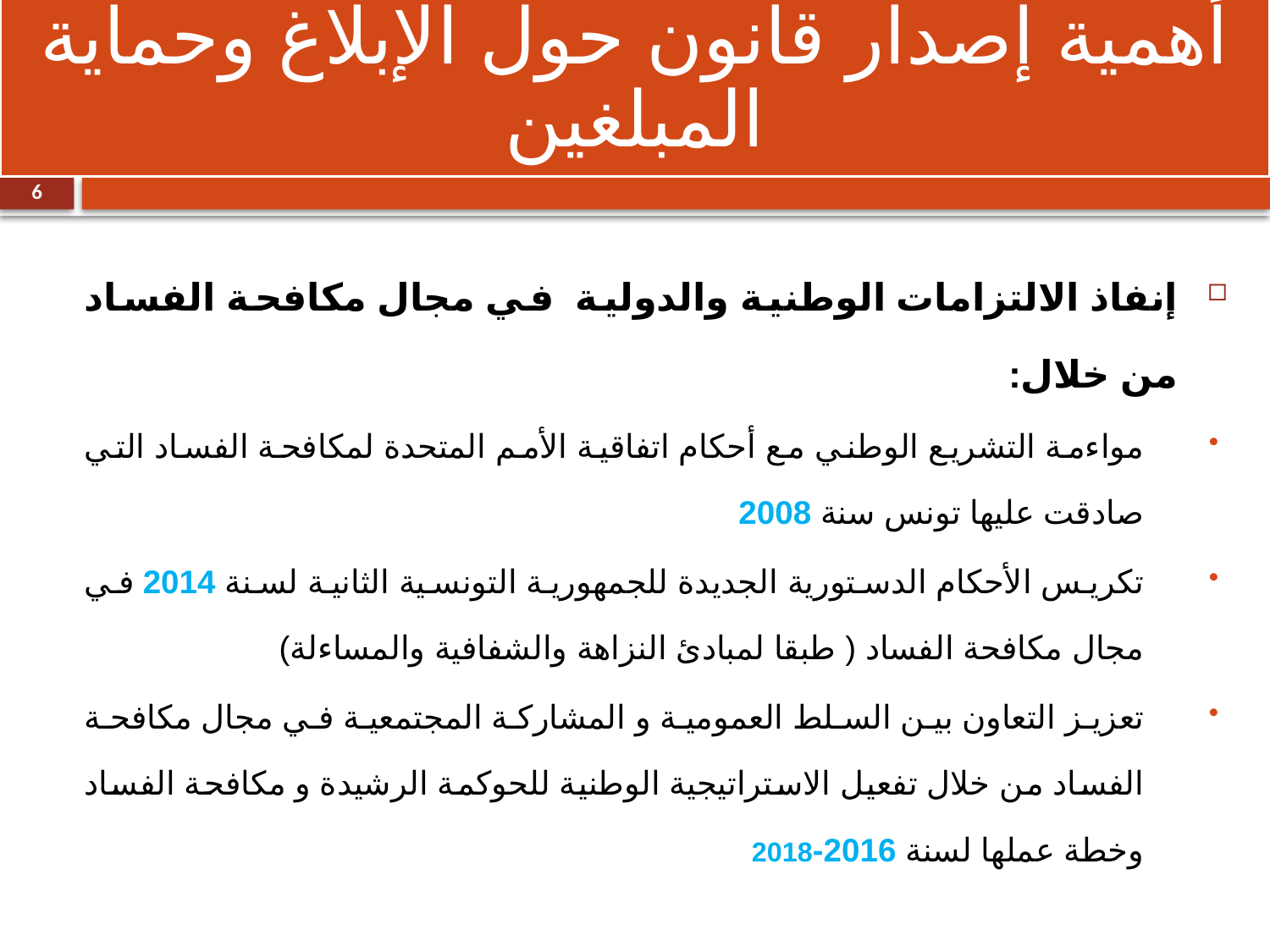

أهمية إصدار قانون حول الإبلاغ وحماية المبلغين
الإطار العام
6

إنفاذ الالتزامات الوطنية والدولية  في مجال مكافحة الفساد من خلال:
مواءمة التشريع الوطني مع أحكام اتفاقية الأمم المتحدة لمكافحة الفساد التي صادقت عليها تونس سنة 2008
تكريس الأحكام الدستورية الجديدة للجمهورية التونسية الثانية لسنة 2014 في مجال مكافحة الفساد ( طبقا لمبادئ النزاهة والشفافية والمساءلة)
تعزيز التعاون بين السلط العمومية و المشاركة المجتمعية في مجال مكافحة الفساد من خلال تفعيل الاستراتيجية الوطنية للحوكمة الرشيدة و مكافحة الفساد وخطة عملها لسنة 2016-2018

6